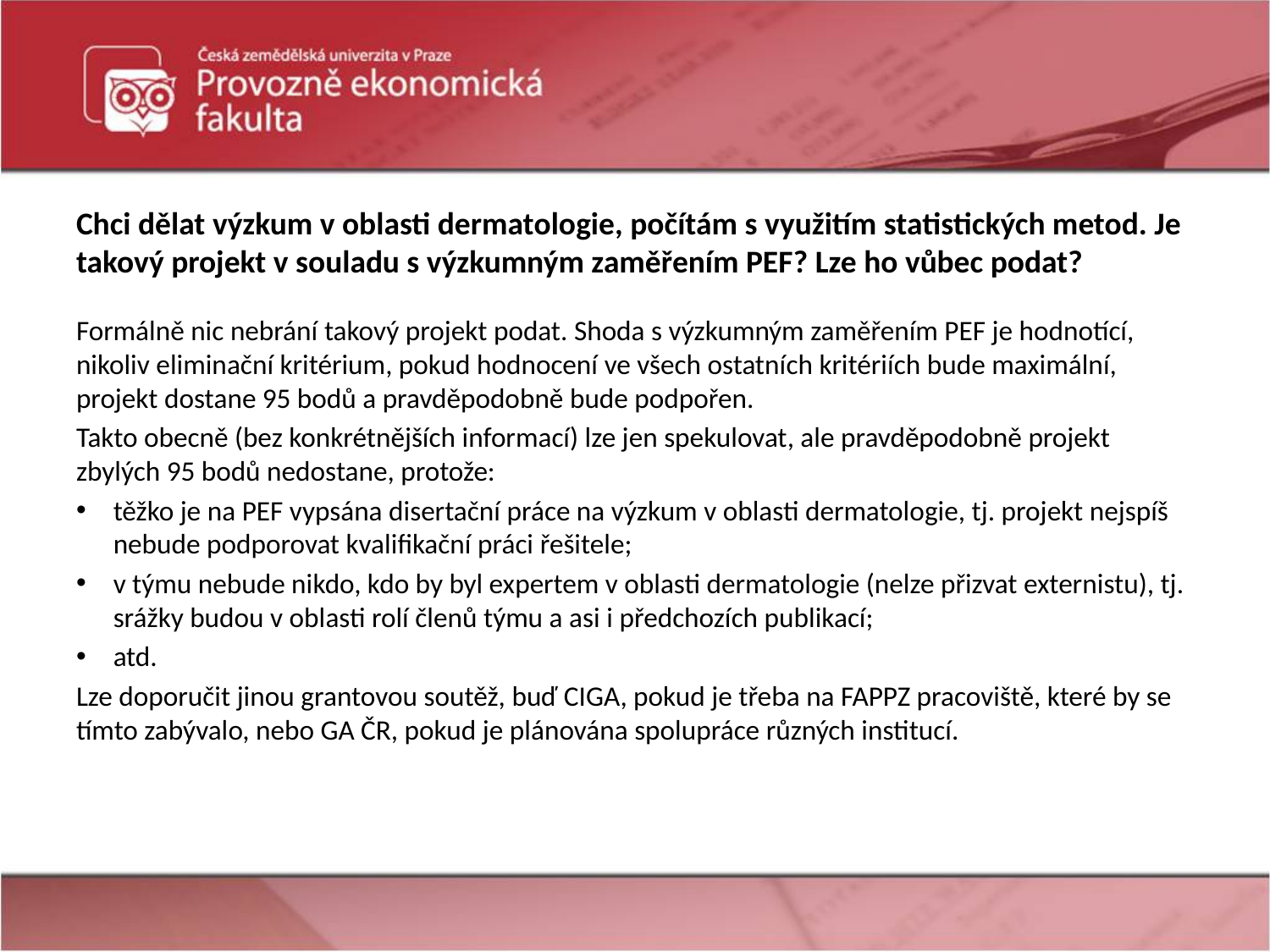

# Chci dělat výzkum v oblasti dermatologie, počítám s využitím statistických metod. Je takový projekt v souladu s výzkumným zaměřením PEF? Lze ho vůbec podat?
Formálně nic nebrání takový projekt podat. Shoda s výzkumným zaměřením PEF je hodnotící, nikoliv eliminační kritérium, pokud hodnocení ve všech ostatních kritériích bude maximální, projekt dostane 95 bodů a pravděpodobně bude podpořen.
Takto obecně (bez konkrétnějších informací) lze jen spekulovat, ale pravděpodobně projekt zbylých 95 bodů nedostane, protože:
těžko je na PEF vypsána disertační práce na výzkum v oblasti dermatologie, tj. projekt nejspíš nebude podporovat kvalifikační práci řešitele;
v týmu nebude nikdo, kdo by byl expertem v oblasti dermatologie (nelze přizvat externistu), tj. srážky budou v oblasti rolí členů týmu a asi i předchozích publikací;
atd.
Lze doporučit jinou grantovou soutěž, buď CIGA, pokud je třeba na FAPPZ pracoviště, které by se tímto zabývalo, nebo GA ČR, pokud je plánována spolupráce různých institucí.